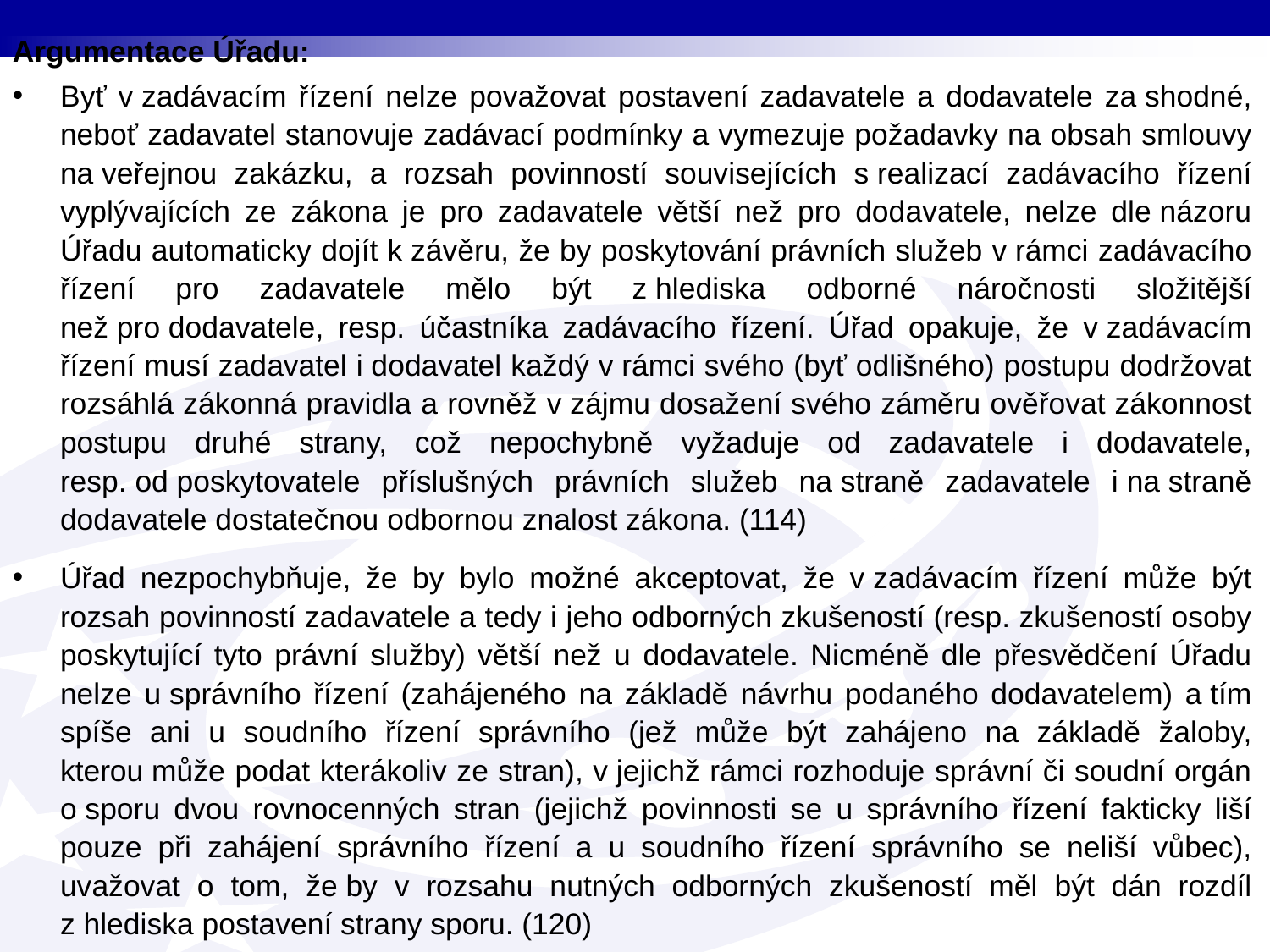

Argumentace Úřadu:
Byť v zadávacím řízení nelze považovat postavení zadavatele a dodavatele za shodné, neboť zadavatel stanovuje zadávací podmínky a vymezuje požadavky na obsah smlouvy na veřejnou zakázku, a rozsah povinností souvisejících s realizací zadávacího řízení vyplývajících ze zákona je pro zadavatele větší než pro dodavatele, nelze dle názoru Úřadu automaticky dojít k závěru, že by poskytování právních služeb v rámci zadávacího řízení pro zadavatele mělo být z hlediska odborné náročnosti složitější než pro dodavatele, resp. účastníka zadávacího řízení. Úřad opakuje, že v zadávacím řízení musí zadavatel i dodavatel každý v rámci svého (byť odlišného) postupu dodržovat rozsáhlá zákonná pravidla a rovněž v zájmu dosažení svého záměru ověřovat zákonnost postupu druhé strany, což nepochybně vyžaduje od zadavatele i dodavatele, resp. od poskytovatele příslušných právních služeb na straně zadavatele i na straně dodavatele dostatečnou odbornou znalost zákona. (114)
Úřad nezpochybňuje, že by bylo možné akceptovat, že v zadávacím řízení může být rozsah povinností zadavatele a tedy i jeho odborných zkušeností (resp. zkušeností osoby poskytující tyto právní služby) větší než u dodavatele. Nicméně dle přesvědčení Úřadu nelze u správního řízení (zahájeného na základě návrhu podaného dodavatelem) a tím spíše ani u soudního řízení správního (jež může být zahájeno na základě žaloby, kterou může podat kterákoliv ze stran), v jejichž rámci rozhoduje správní či soudní orgán o sporu dvou rovnocenných stran (jejichž povinnosti se u správního řízení fakticky liší pouze při zahájení správního řízení a u soudního řízení správního se neliší vůbec), uvažovat o tom, že by v rozsahu nutných odborných zkušeností měl být dán rozdíl z hlediska postavení strany sporu. (120)